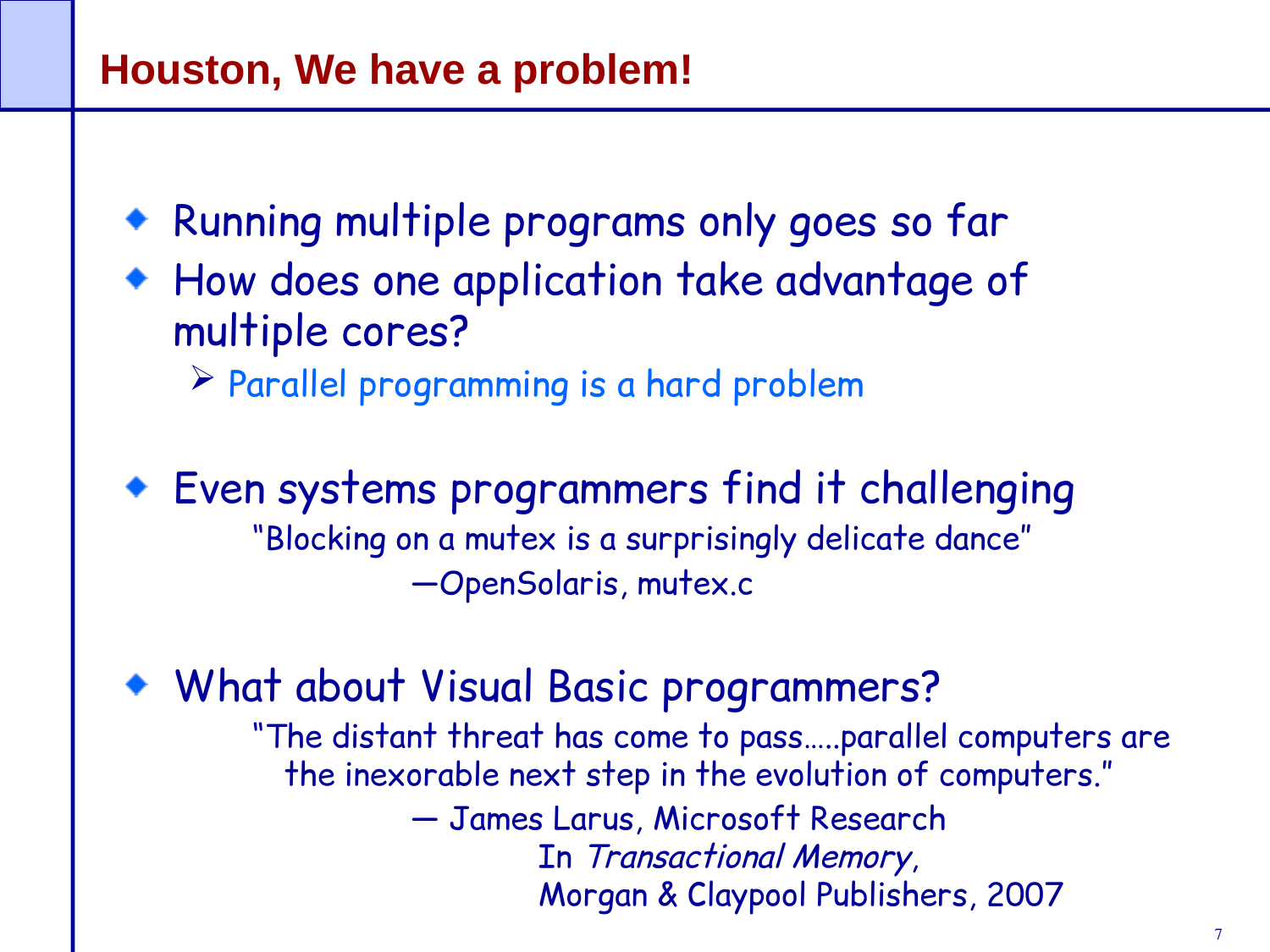

# Houston, We have a problem!
Running multiple programs only goes so far
How does one application take advantage of multiple cores?
Parallel programming is a hard problem

Even systems programmers find it challenging
“Blocking on a mutex is a surprisingly delicate dance”
		—OpenSolaris, mutex.c

What about Visual Basic programmers?
“The distant threat has come to pass…..parallel computers are the inexorable next step in the evolution of computers.”
		— James Larus, Microsoft Research
		In Transactional Memory,
		Morgan & Claypool Publishers, 2007